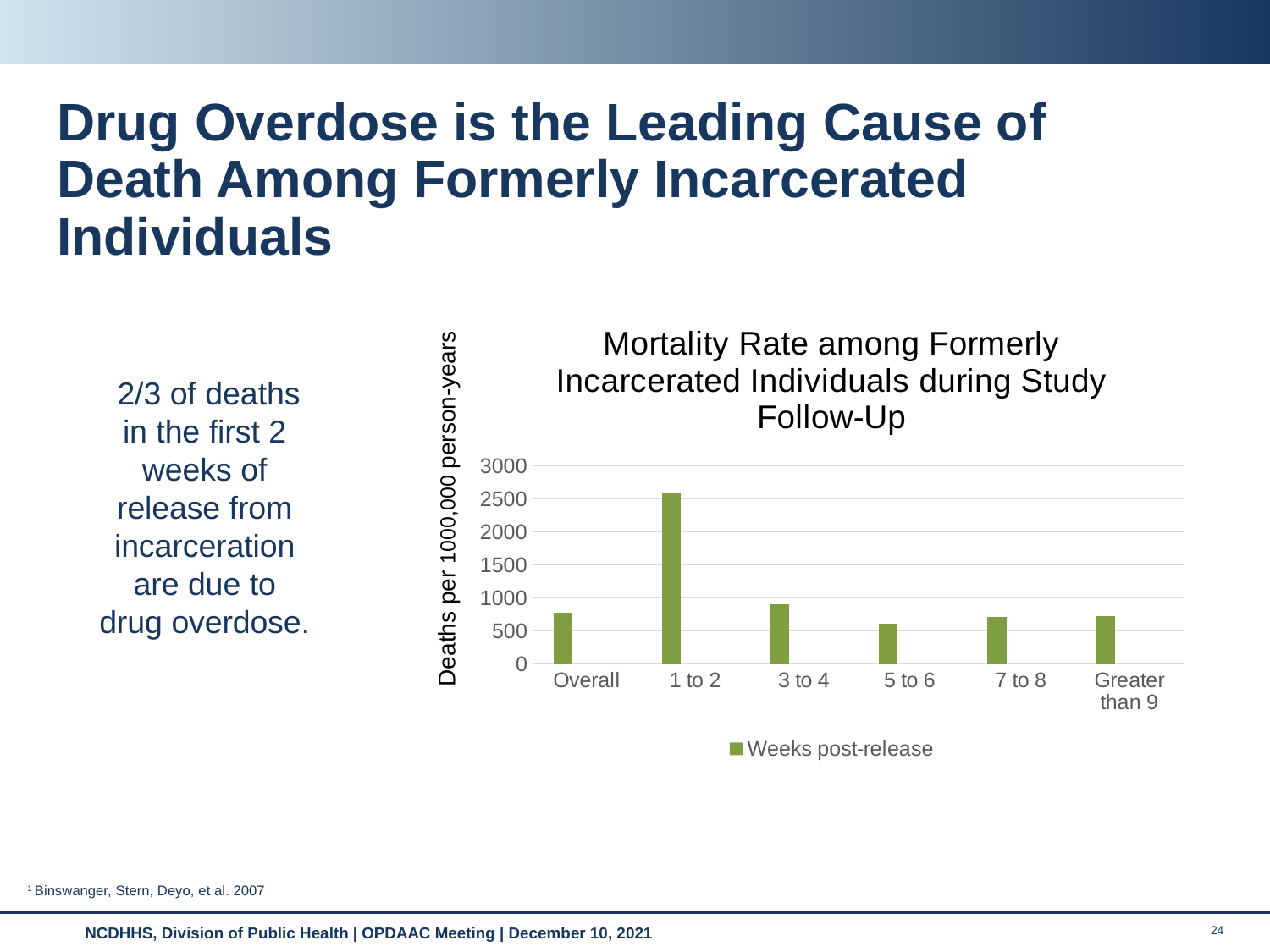

# Drug Overdose is the Leading Cause of Death Among Formerly Incarcerated Individuals

### Chart: Mortality Rate among Formerly Incarcerated Individuals during Study Follow-Up

| Category | Weeks post-release | Column1 | Column2 |
|---|---|---|---|
| Overall | 777.0 | None | None |
| 1 to 2 | 2589.0 | None | None |
| 3 to 4 | 900.0 | None | None |
| 5 to 6  | 614.0 | None | None |
| 7 to 8 | 708.0 | None | None |
| Greater than 9 | 725.0 | None | None |
2/3 of deaths in the first 2 weeks of release from incarceration are due to drug overdose.
Deaths per 1000,000 person-years
1 Binswanger, Stern, Deyo, et al. 2007